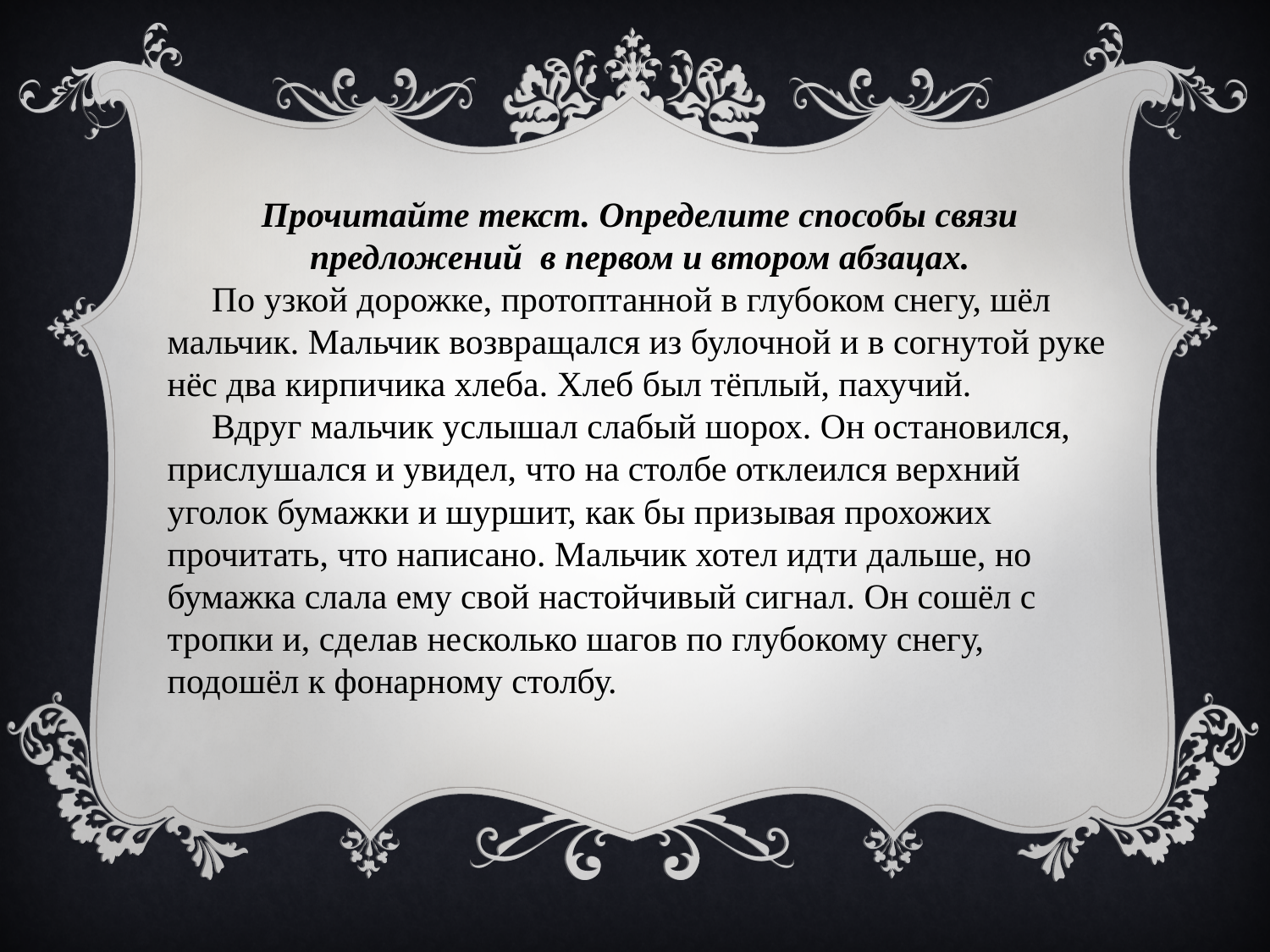

Прочитайте текст. Определите способы связи предложений  в первом и втором абзацах.
     По узкой дорожке, протоптанной в глубоком снегу, шёл мальчик. Мальчик возвращался из булочной и в согнутой руке нёс два кирпичика хлеба. Хлеб был тёплый, пахучий.
     Вдруг мальчик услышал слабый шорох. Он остановился, прислушался и увидел, что на столбе отклеился верхний уголок бумажки и шуршит, как бы призывая прохожих прочитать, что написано. Мальчик хотел идти дальше, но бумажка слала ему свой настойчивый сигнал. Он сошёл с тропки и, сделав несколько шагов по глубокому снегу, подошёл к фонарному столбу.